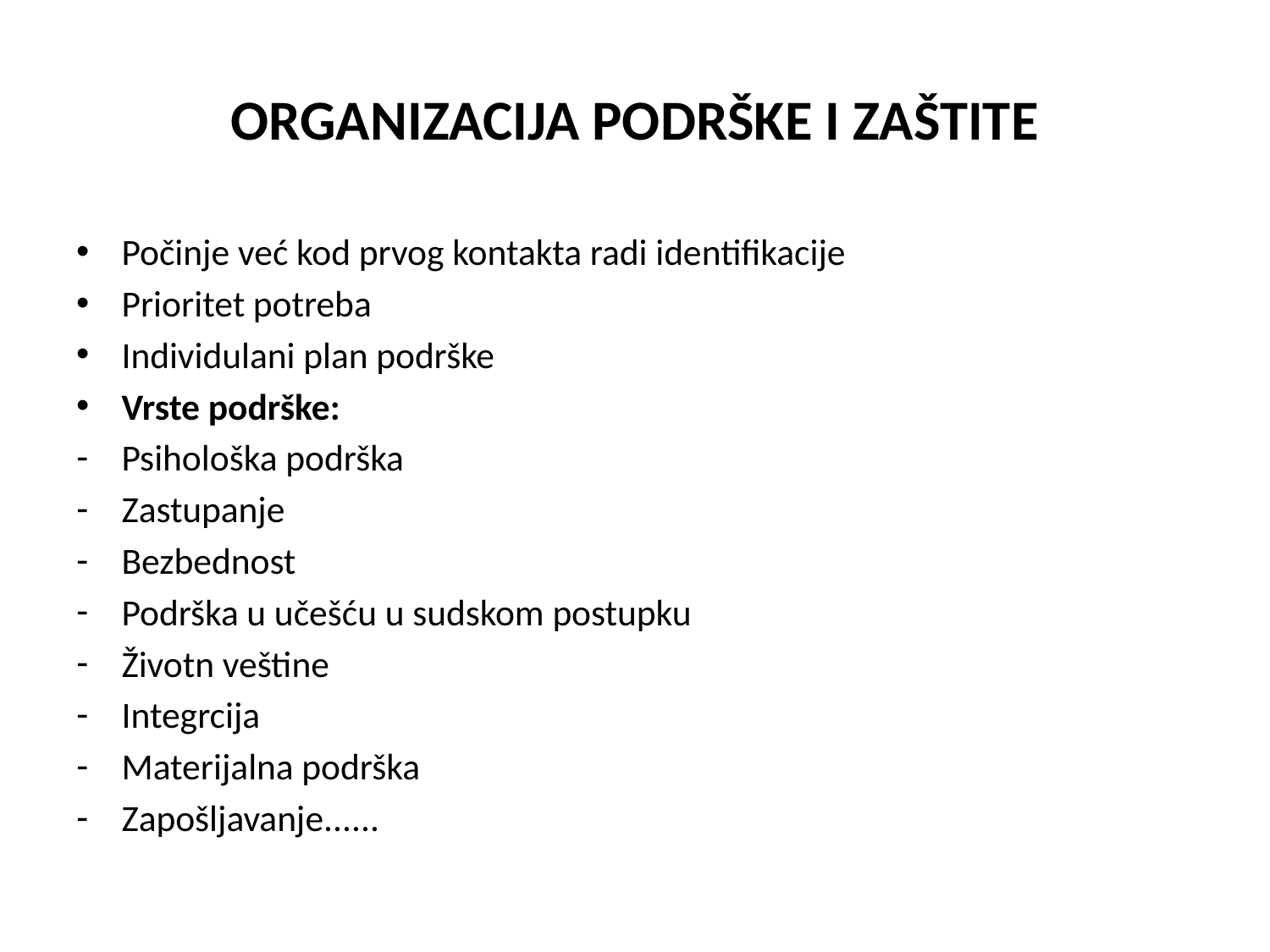

# ORGANIZACIJA PODRŠKE I ZAŠTITE
Počinje već kod prvog kontakta radi identifikacije
Prioritet potreba
Individulani plan podrške
Vrste podrške:
Psihološka podrška
Zastupanje
Bezbednost
Podrška u učešću u sudskom postupku
Životn veštine
Integrcija
Materijalna podrška
Zapošljavanje......